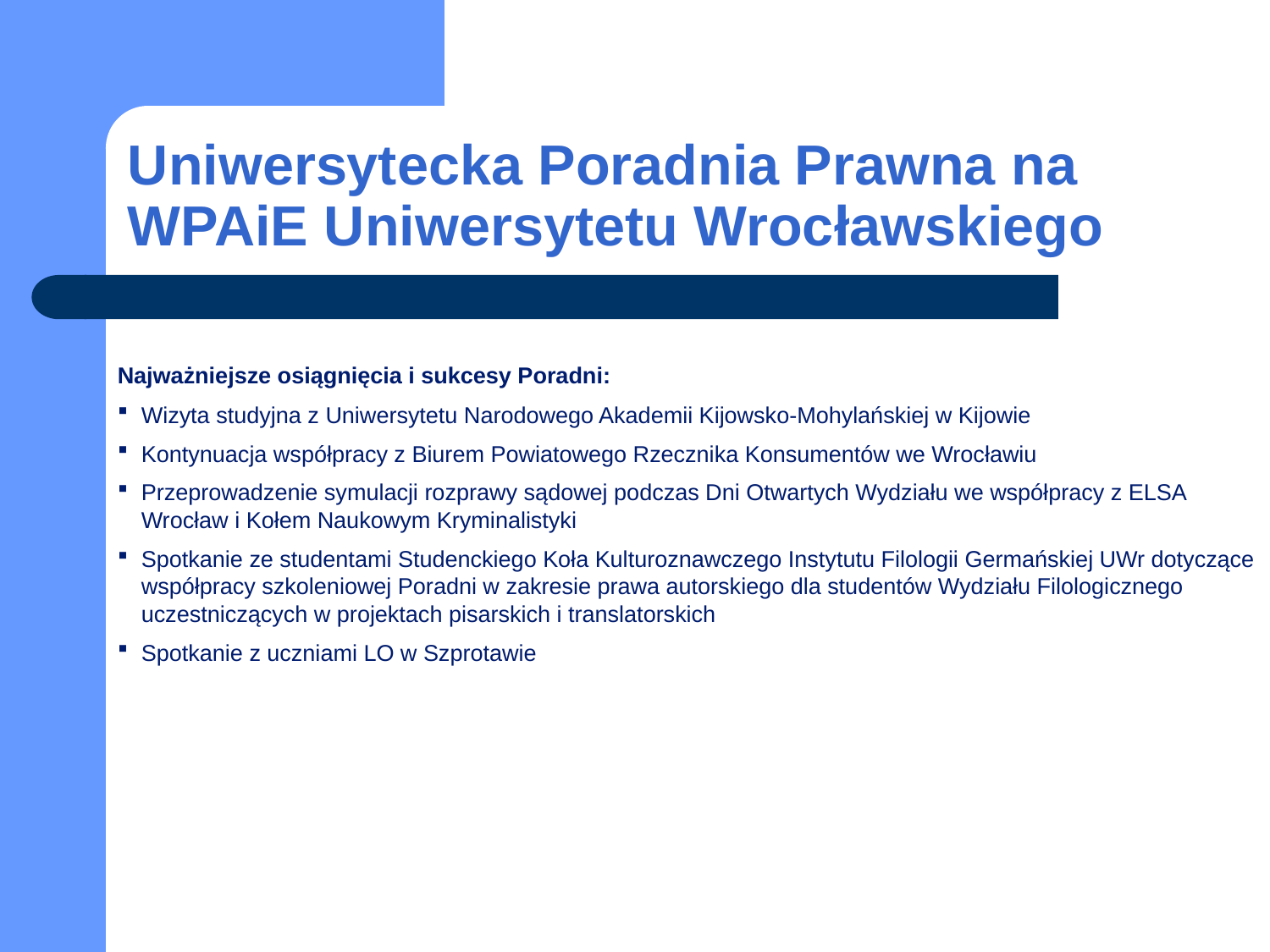

# Uniwersytecka Poradnia Prawna na WPAiE Uniwersytetu Wrocławskiego

Najważniejsze osiągnięcia i sukcesy Poradni:
Wizyta studyjna z Uniwersytetu Narodowego Akademii Kijowsko-Mohylańskiej w Kijowie
Kontynuacja współpracy z Biurem Powiatowego Rzecznika Konsumentów we Wrocławiu
Przeprowadzenie symulacji rozprawy sądowej podczas Dni Otwartych Wydziału we współpracy z ELSA Wrocław i Kołem Naukowym Kryminalistyki
Spotkanie ze studentami Studenckiego Koła Kulturoznawczego Instytutu Filologii Germańskiej UWr dotyczące współpracy szkoleniowej Poradni w zakresie prawa autorskiego dla studentów Wydziału Filologicznego uczestniczących w projektach pisarskich i translatorskich
Spotkanie z uczniami LO w Szprotawie